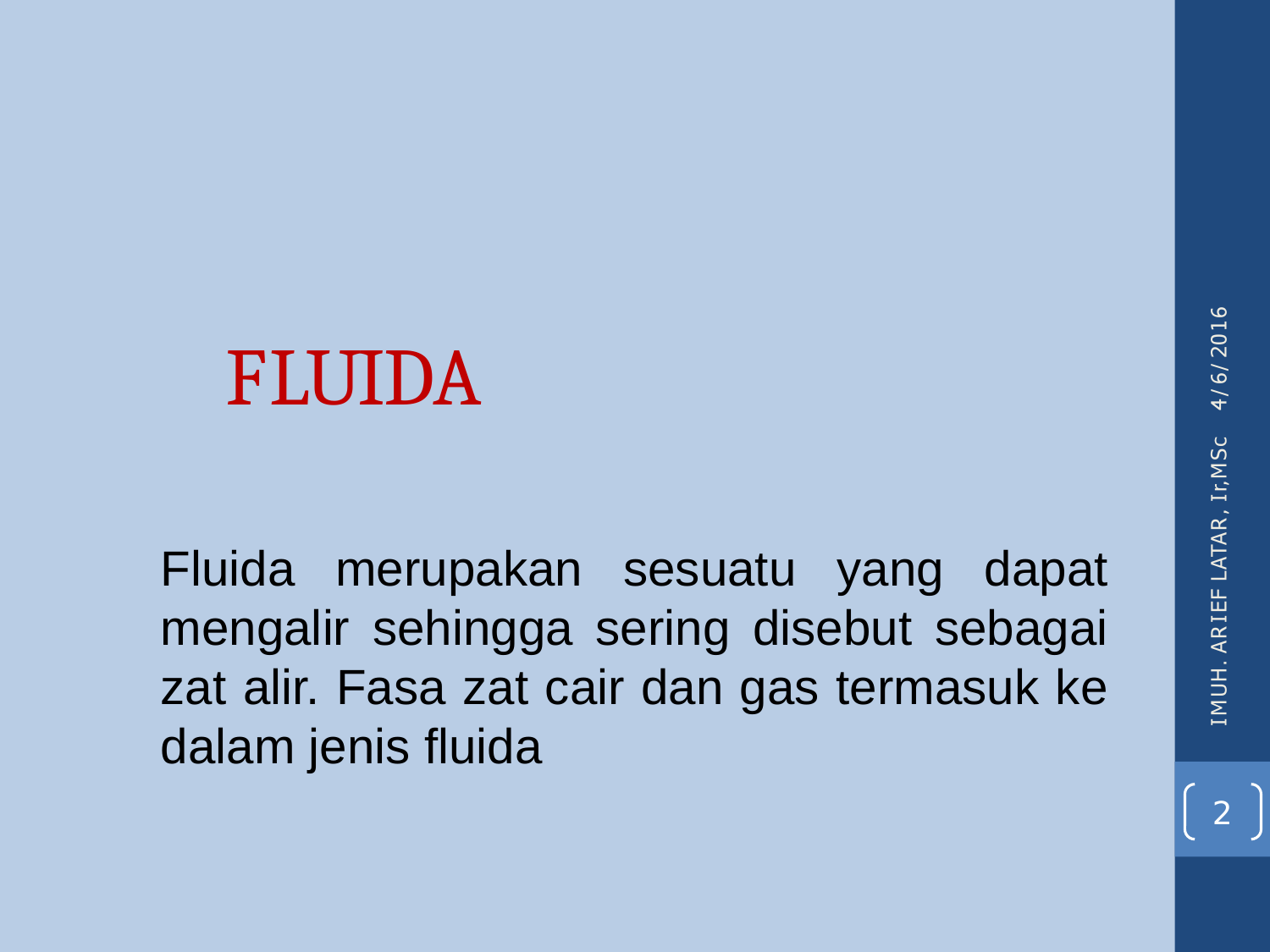

4/6/2016
FLUIDA
Fluida merupakan sesuatu yang dapat mengalir sehingga sering disebut sebagai zat alir. Fasa zat cair dan gas termasuk ke dalam jenis fluida
IMUH. ARIEF LATAR, Ir,MSc
2